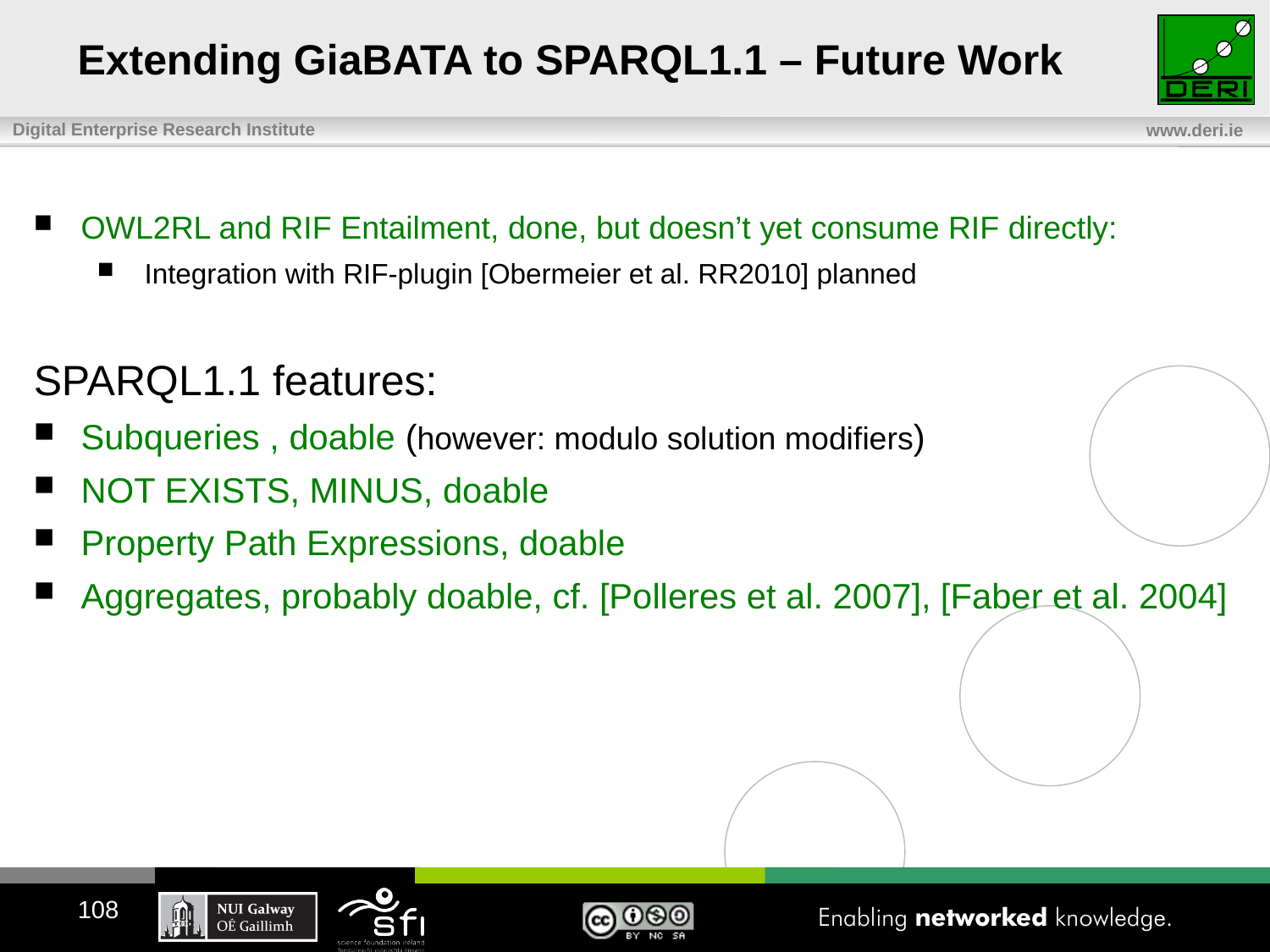

Extending GiaBATA to SPARQL1.1 – Future Work

OWL2RL and RIF Entailment, done, but doesn’t yet consume RIF directly:
Integration with RIF-plugin [Obermeier et al. RR2010] planned

SPARQL1.1 features:
Subqueries , doable (however: modulo solution modifiers)
NOT EXISTS, MINUS, doable
Property Path Expressions, doable
Aggregates, probably doable, cf. [Polleres et al. 2007], [Faber et al. 2004]
108